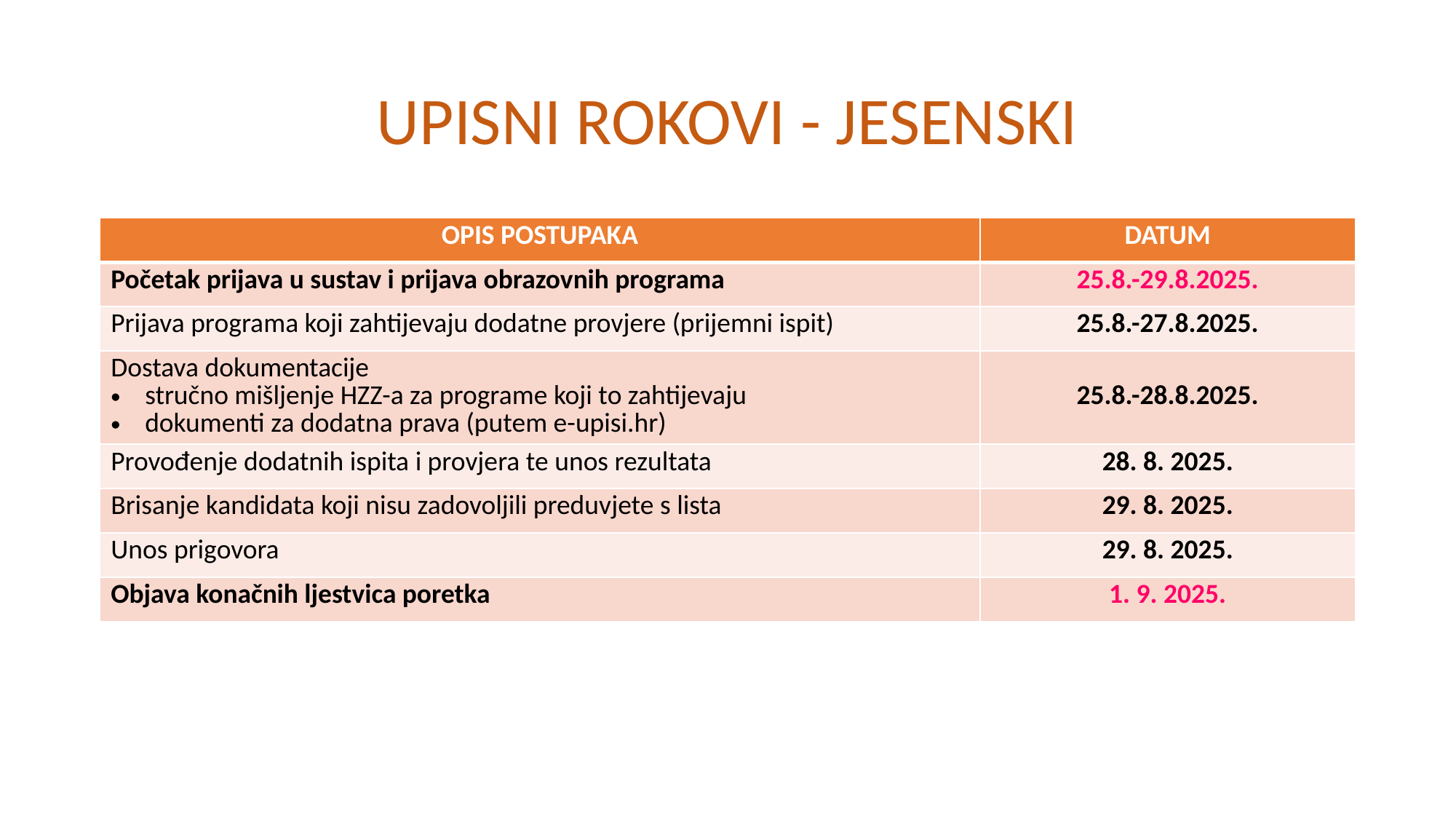

# UPISNI ROKOVI - JESENSKI
| OPIS POSTUPAKA | DATUM |
| --- | --- |
| Početak prijava u sustav i prijava obrazovnih programa | 25.8.-29.8.2025. |
| Prijava programa koji zahtijevaju dodatne provjere (prijemni ispit) | 25.8.-27.8.2025. |
| Dostava dokumentacije stručno mišljenje HZZ-a za programe koji to zahtijevaju dokumenti za dodatna prava (putem e-upisi.hr) | 25.8.-28.8.2025. |
| Provođenje dodatnih ispita i provjera te unos rezultata | 28. 8. 2025. |
| Brisanje kandidata koji nisu zadovoljili preduvjete s lista | 29. 8. 2025. |
| Unos prigovora | 29. 8. 2025. |
| Objava konačnih ljestvica poretka | 1. 9. 2025. |